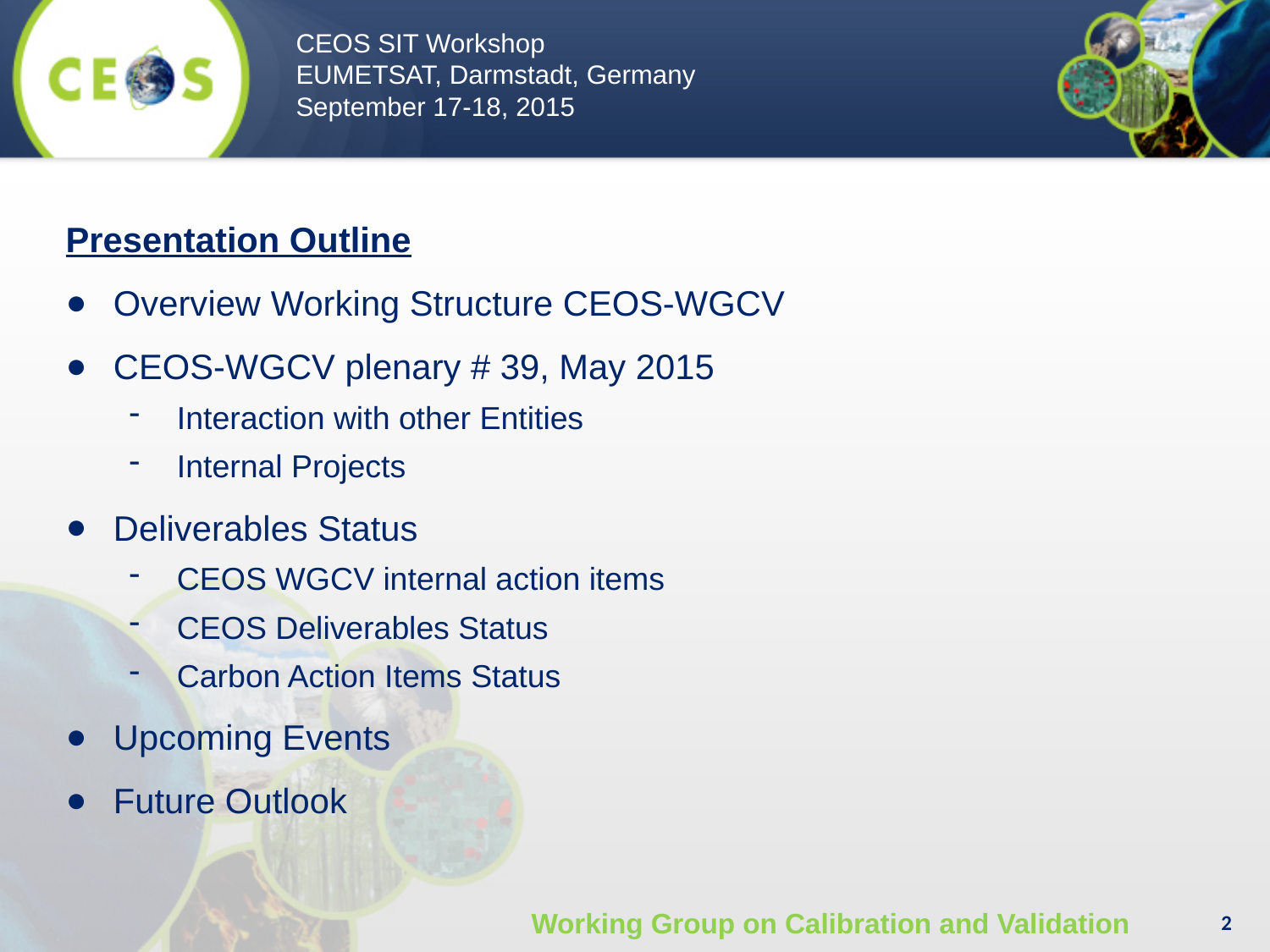

CEOS SIT Workshop
EUMETSAT, Darmstadt, Germany
September 17-18, 2015
Presentation Outline
Overview Working Structure CEOS-WGCV
CEOS-WGCV plenary # 39, May 2015
Interaction with other Entities
Internal Projects
Deliverables Status
CEOS WGCV internal action items
CEOS Deliverables Status
Carbon Action Items Status
Upcoming Events
Future Outlook
2